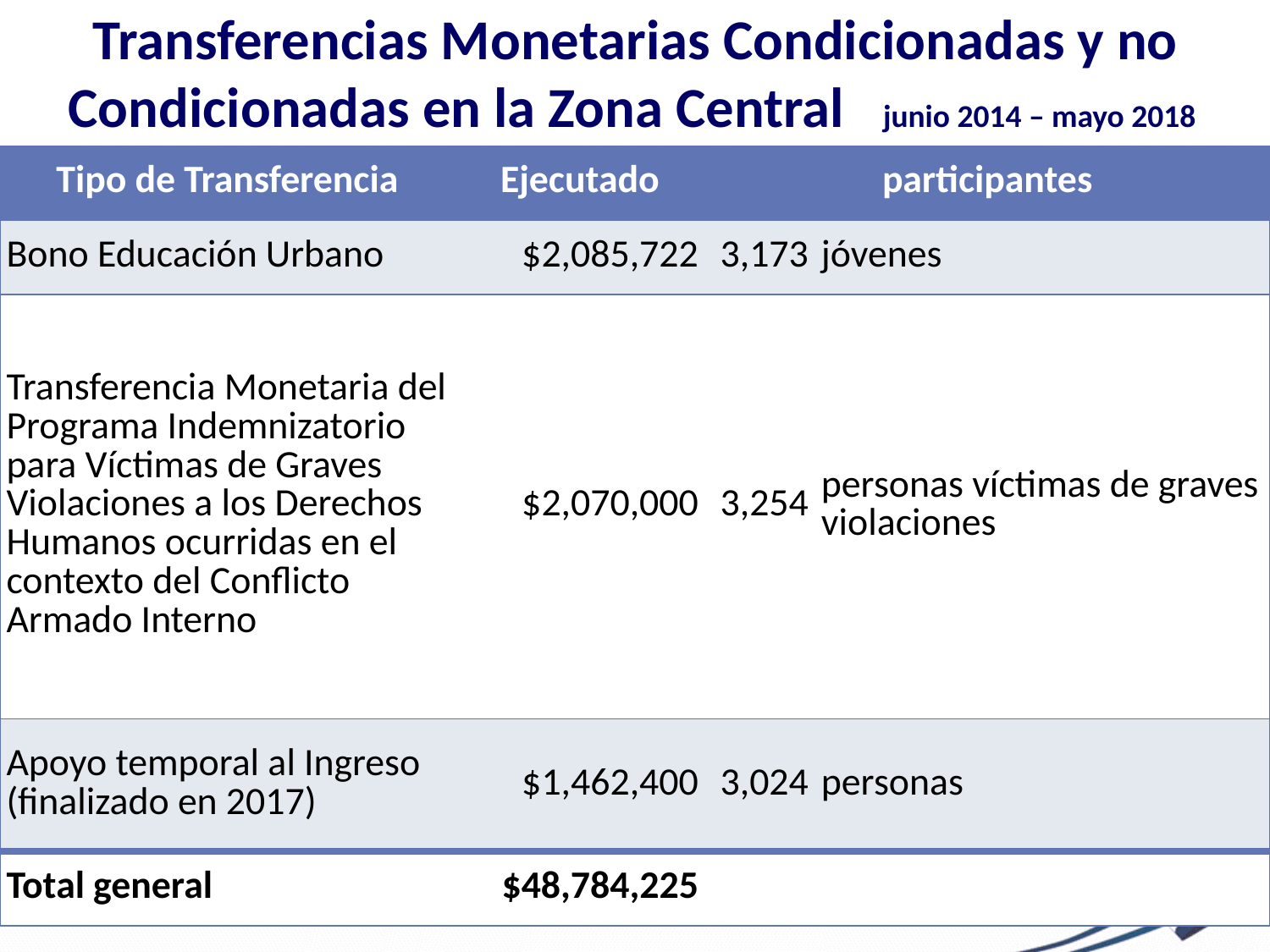

Transferencias Monetarias Condicionadas y no Condicionadas en la Zona Central   junio 2014 – mayo 2018
| Tipo de Transferencia | Ejecutado | participantes |  |
| --- | --- | --- | --- |
| Bono Educación Urbano | $2,085,722 | 3,173 | jóvenes |
| Transferencia Monetaria del Programa Indemnizatorio para Víctimas de Graves Violaciones a los Derechos Humanos ocurridas en el contexto del Conflicto Armado Interno | $2,070,000 | 3,254 | personas víctimas de graves violaciones |
| Apoyo temporal al Ingreso (finalizado en 2017) | $1,462,400 | 3,024 | personas |
| Total general | $48,784,225 |  |  |